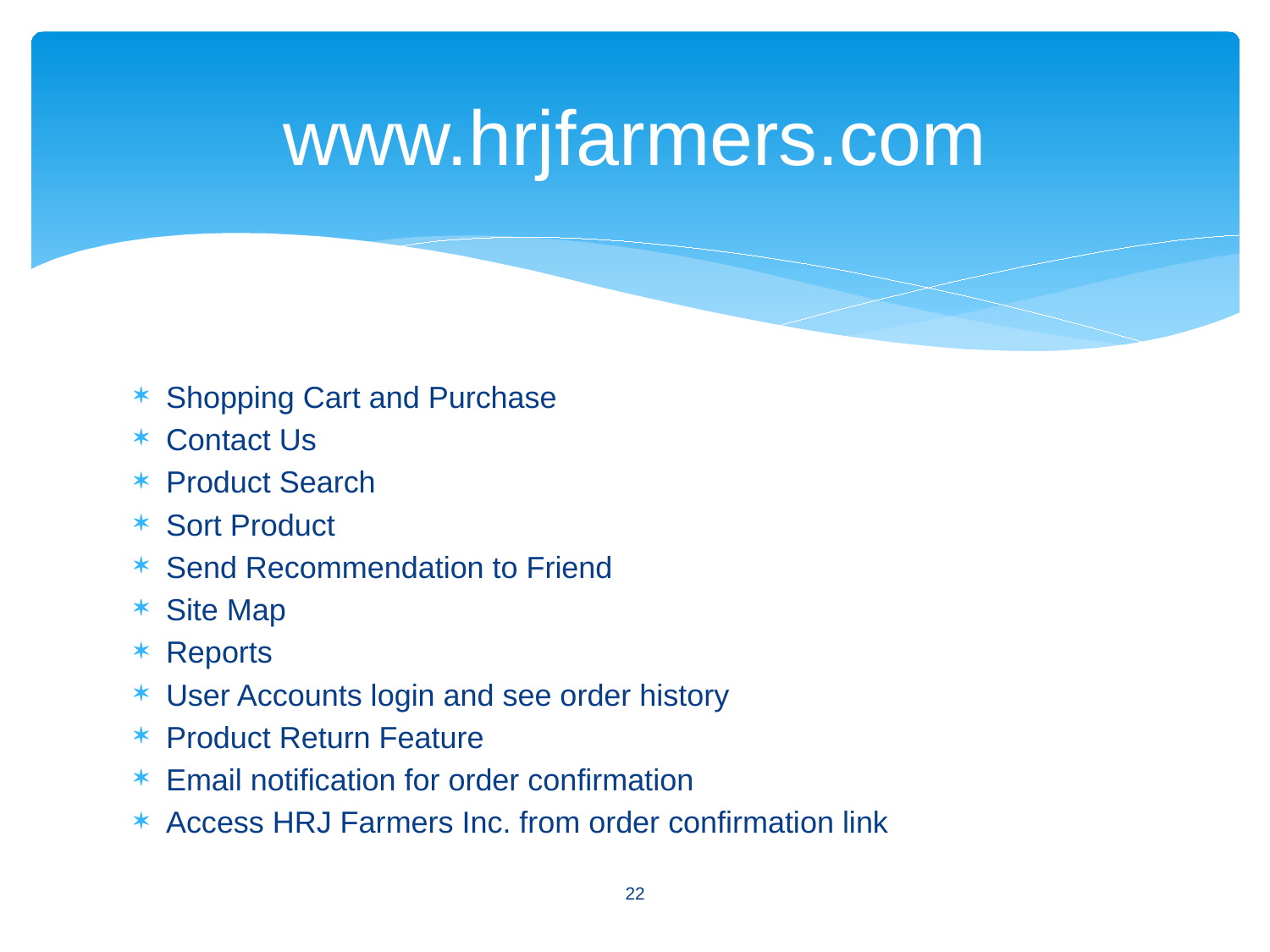

# www.hrjfarmers.com
Shopping Cart and Purchase
Contact Us
Product Search
Sort Product
Send Recommendation to Friend
Site Map
Reports
User Accounts login and see order history
Product Return Feature
Email notification for order confirmation
Access HRJ Farmers Inc. from order confirmation link
22